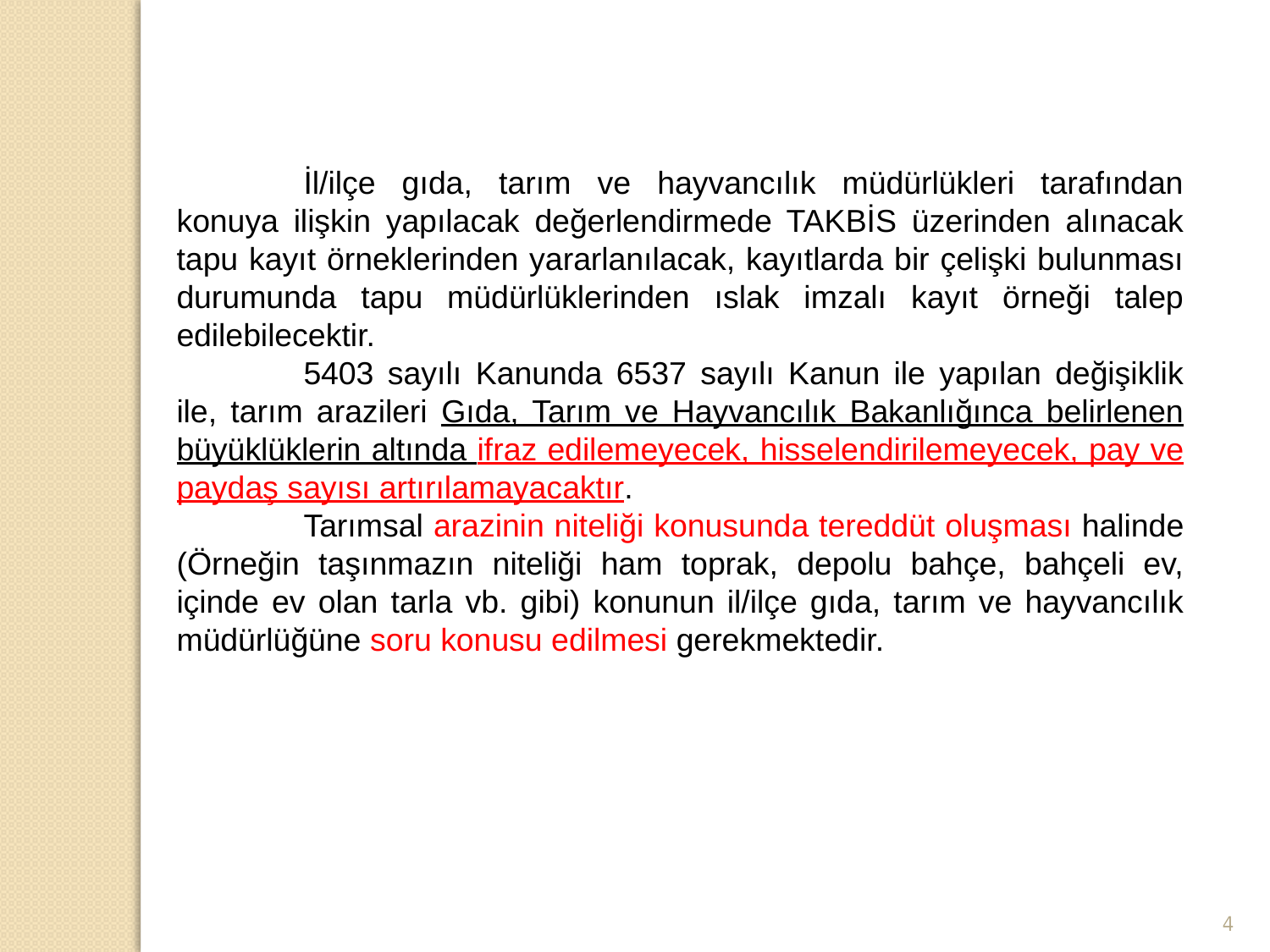

İl/ilçe gıda, tarım ve hayvancılık müdürlükleri tarafından konuya ilişkin yapılacak değerlendirmede TAKBİS üzerinden alınacak tapu kayıt örneklerinden yararlanılacak, kayıtlarda bir çelişki bulunması durumunda tapu müdürlüklerinden ıslak imzalı kayıt örneği talep edilebilecektir.
	5403 sayılı Kanunda 6537 sayılı Kanun ile yapılan değişiklik ile, tarım arazileri Gıda, Tarım ve Hayvancılık Bakanlığınca belirlenen büyüklüklerin altında ifraz edilemeyecek, hisselendirilemeyecek, pay ve paydaş sayısı artırılamayacaktır.
	Tarımsal arazinin niteliği konusunda tereddüt oluşması halinde (Örneğin taşınmazın niteliği ham toprak, depolu bahçe, bahçeli ev, içinde ev olan tarla vb. gibi) konunun il/ilçe gıda, tarım ve hayvancılık müdürlüğüne soru konusu edilmesi gerekmektedir.
4